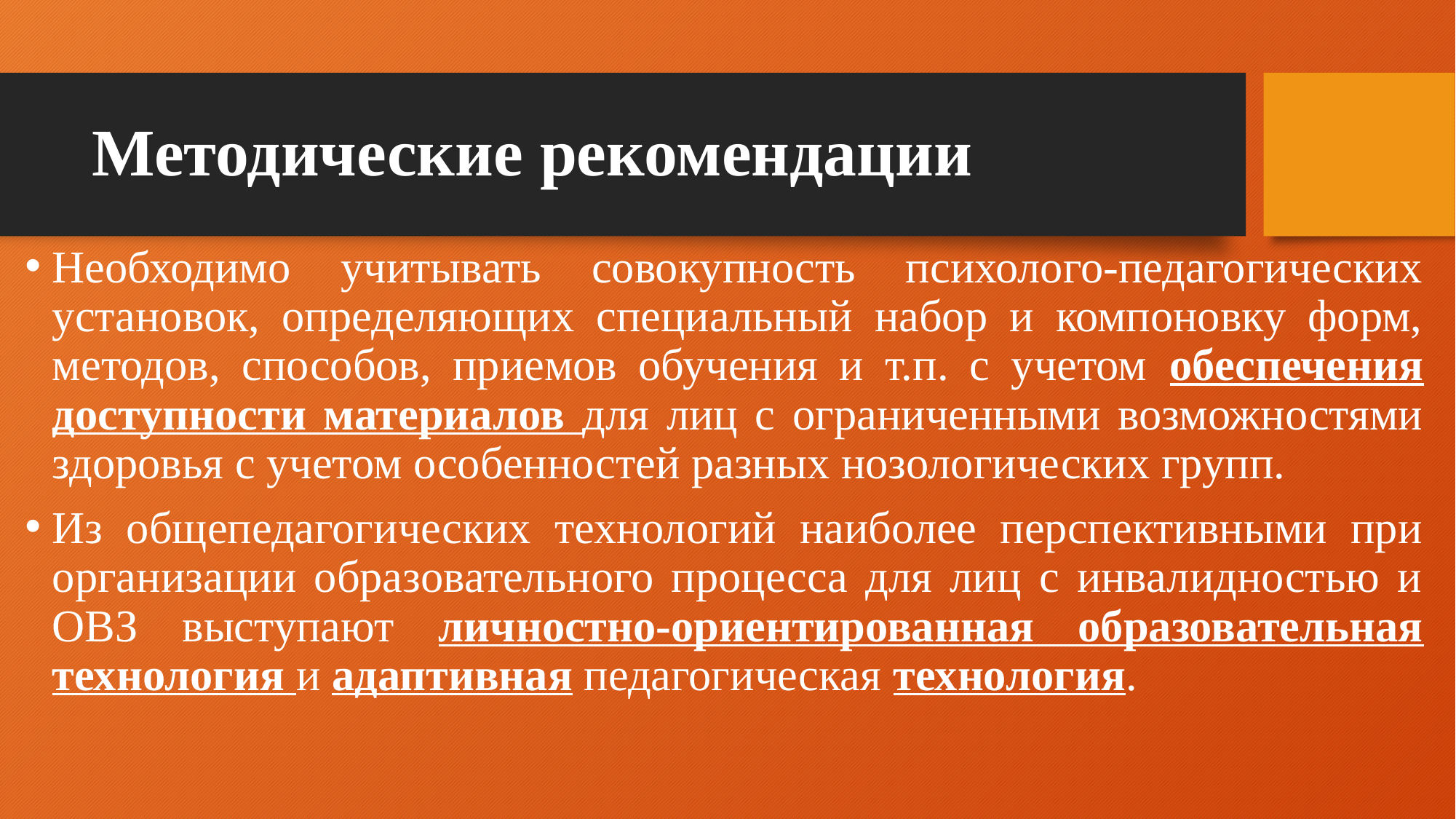

# Методические рекомендации
Необходимо учитывать совокупность психолого-педагогических установок, определяющих специальный набор и компоновку форм, методов, способов, приемов обучения и т.п. с учетом обеспечения доступности материалов для лиц с ограниченными возможностями здоровья с учетом особенностей разных нозологических групп.
Из общепедагогических технологий наиболее перспективными при организации образовательного процесса для лиц с инвалидностью и ОВЗ выступают личностно-ориентированная образовательная технология и адаптивная педагогическая технология.